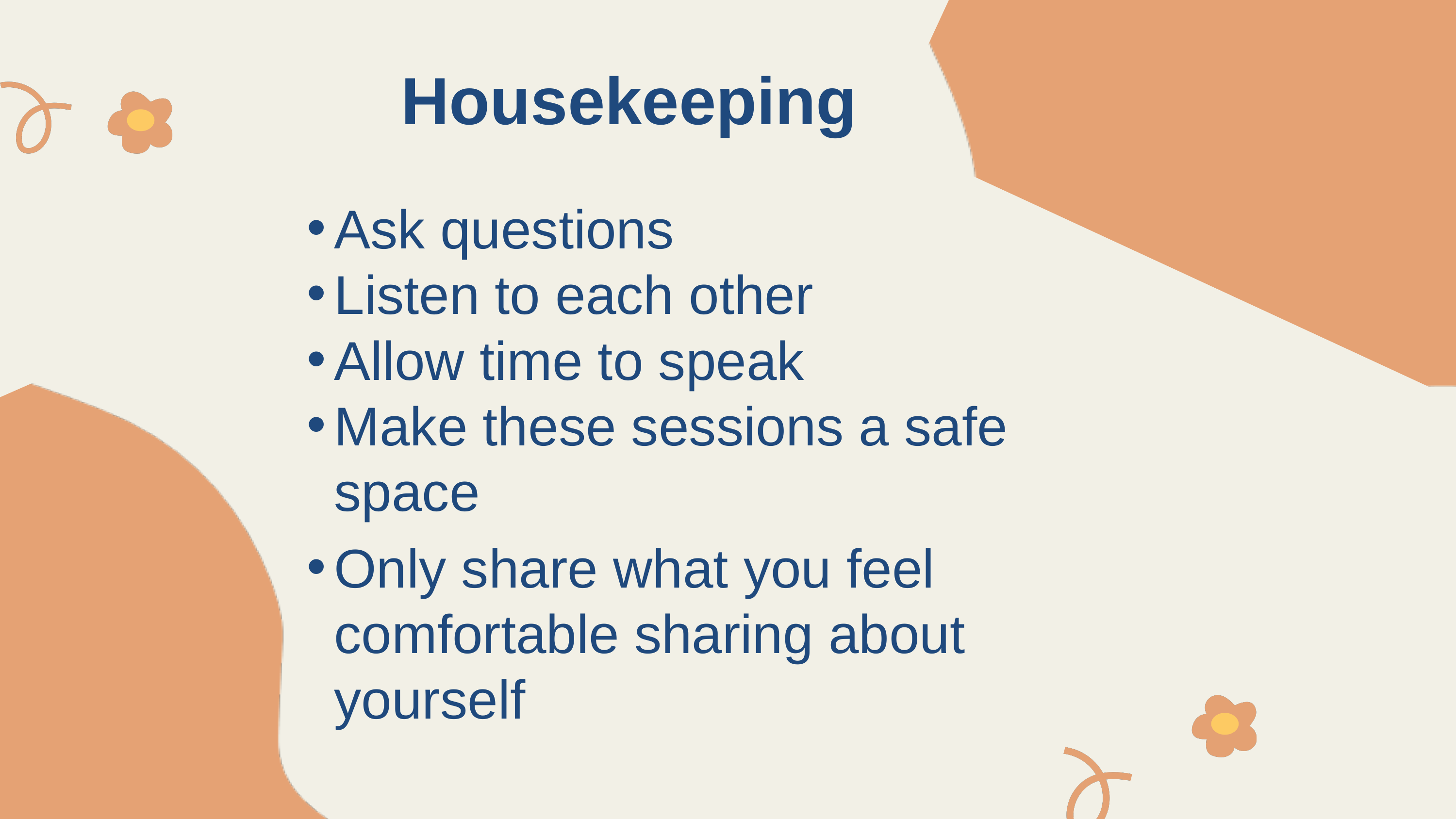

Housekeeping

Ask questions
Listen to each other
Allow time to speak
Make these sessions a safe space
Only share what you feel comfortable sharing about yourself